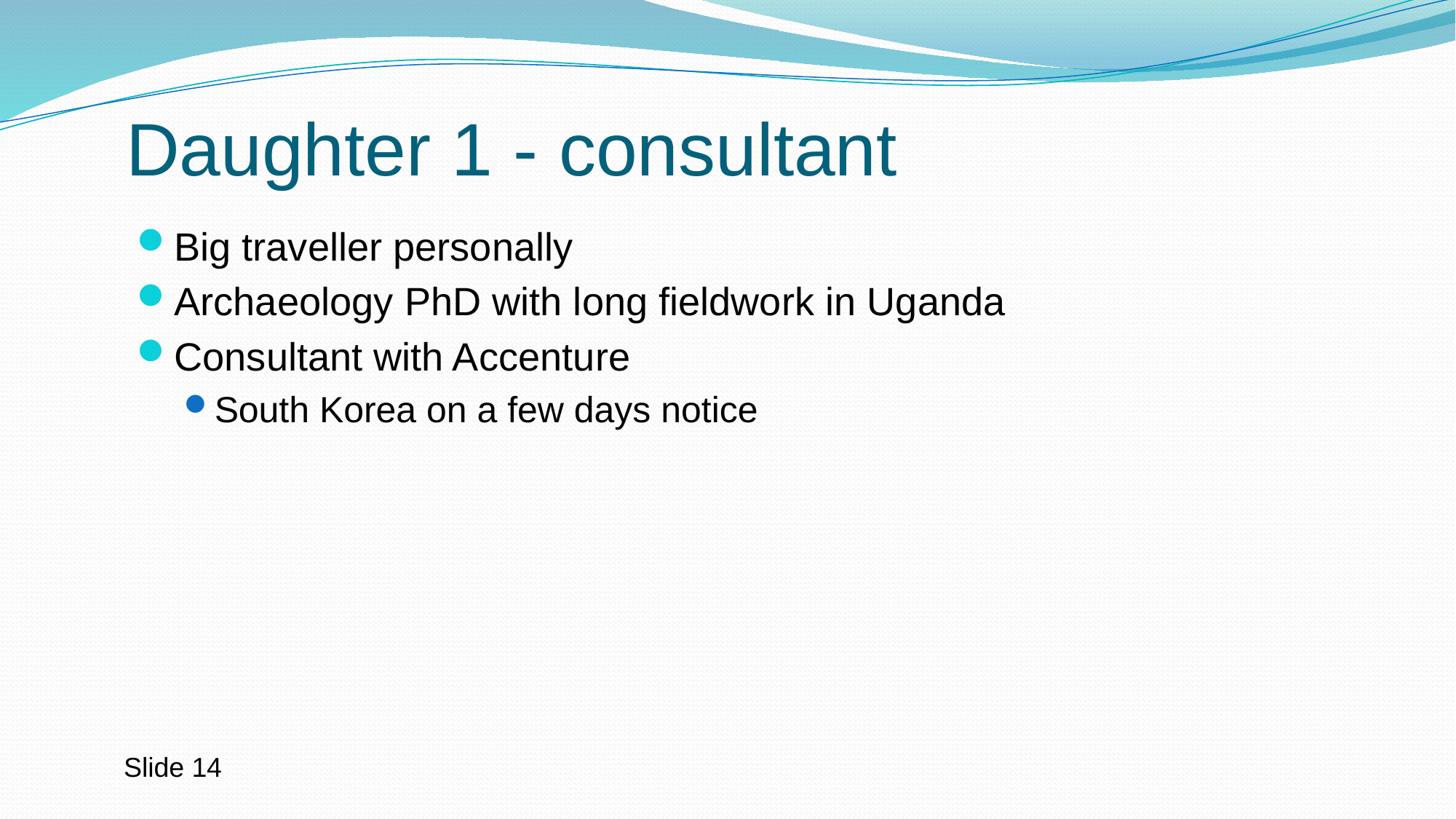

# Daughter 1 - consultant
Big traveller personally
Archaeology PhD with long fieldwork in Uganda
Consultant with Accenture
South Korea on a few days notice
Slide 14